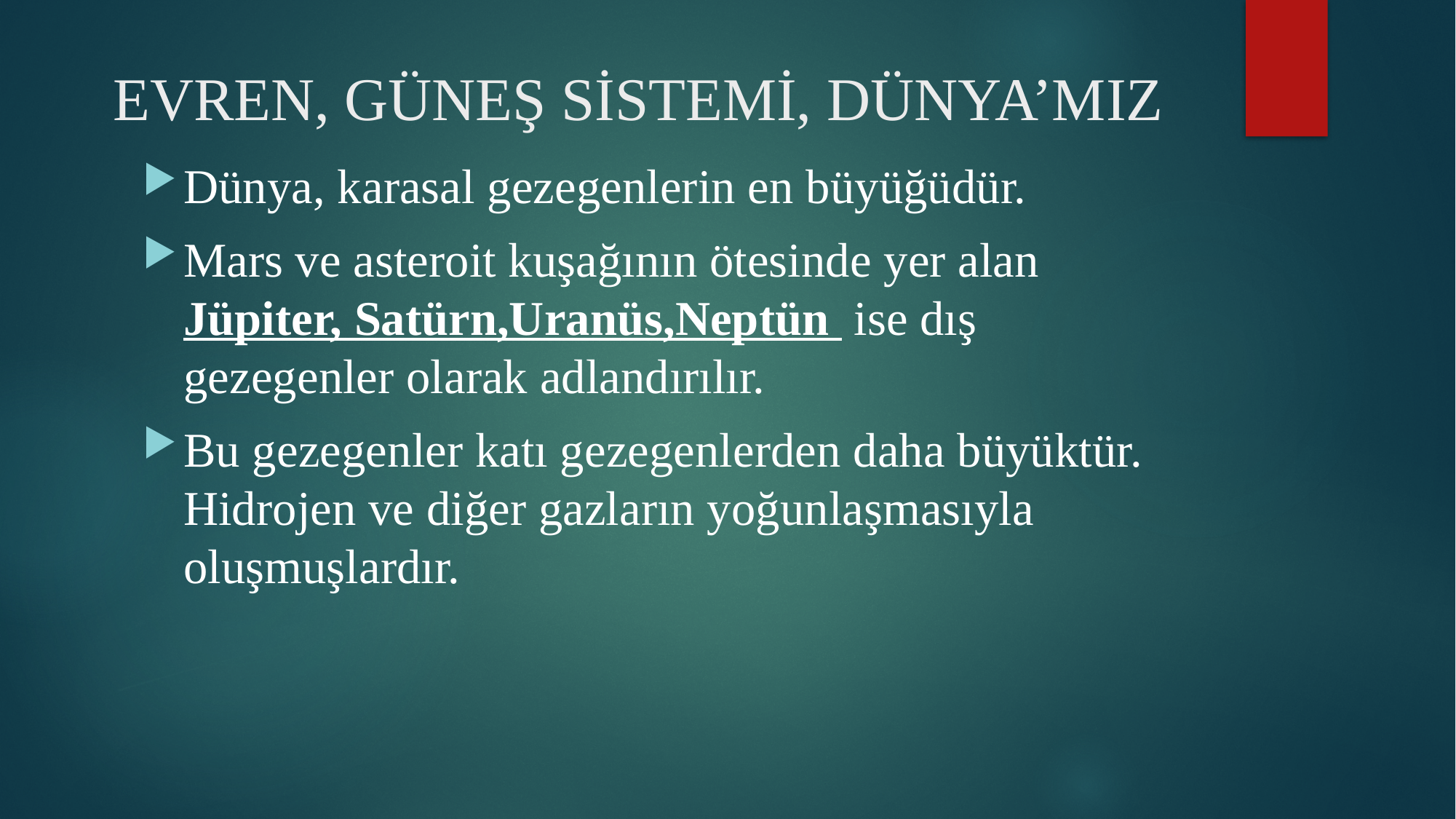

# EVREN, GÜNEŞ SİSTEMİ, DÜNYA’MIZ
Dünya, karasal gezegenlerin en büyüğüdür.
Mars ve asteroit kuşağının ötesinde yer alan Jüpiter, Satürn,Uranüs,Neptün  ise dış gezegenler olarak adlandırılır.
Bu gezegenler katı gezegenlerden daha büyüktür. Hidrojen ve diğer gazların yoğunlaşmasıyla oluşmuşlardır.